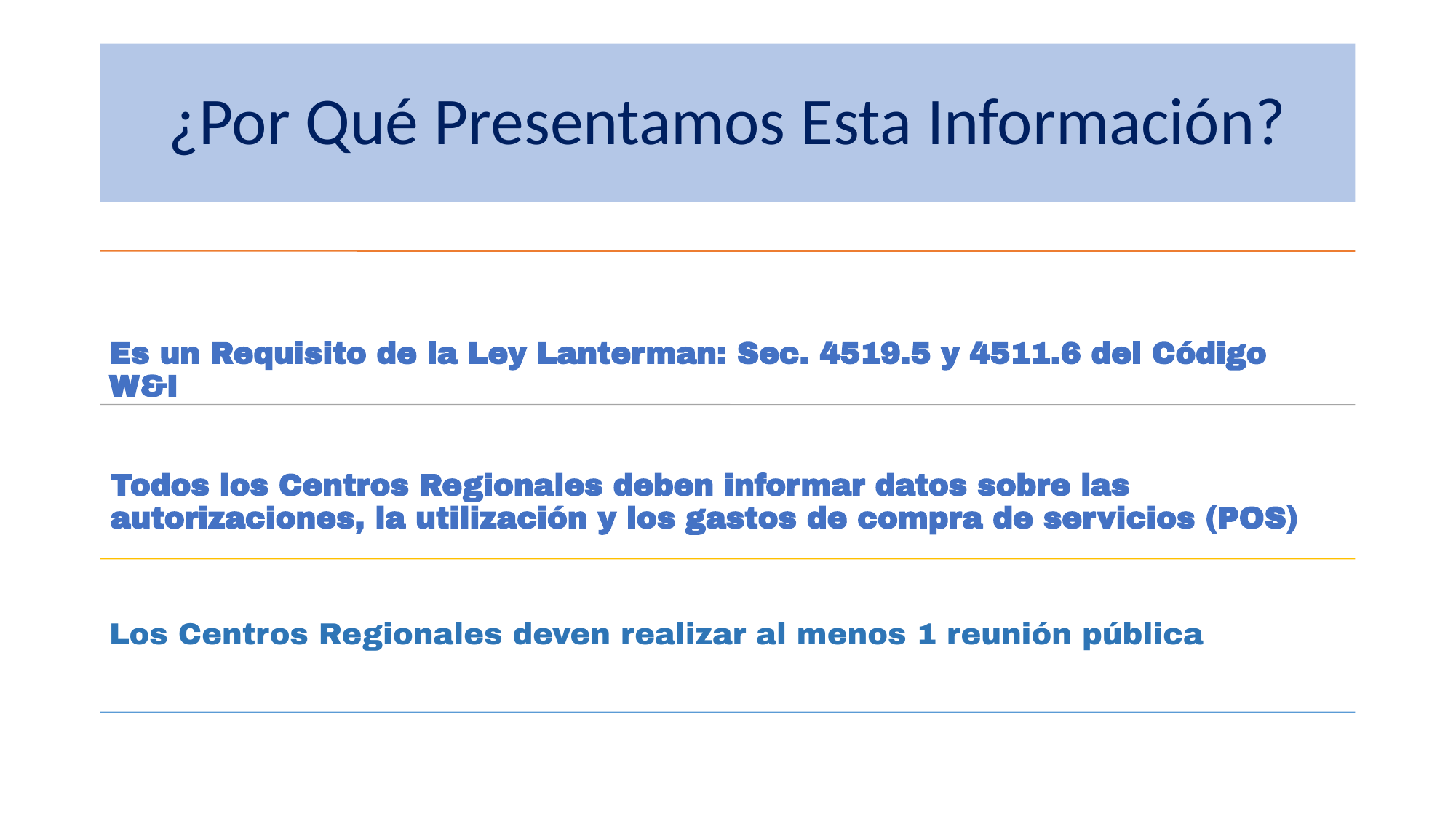

# ¿Por Qué Presentamos Esta Información?

Es un Requisito de la Ley Lanterman: Sec. 4519.5 y 4511.6 del Código W&I

Todos los Centros Regionales deben informar datos sobre las autorizaciones, la utilización y los gastos de compra de servicios (POS)

Los Centros Regionales deven realizar al menos 1 reunión pública